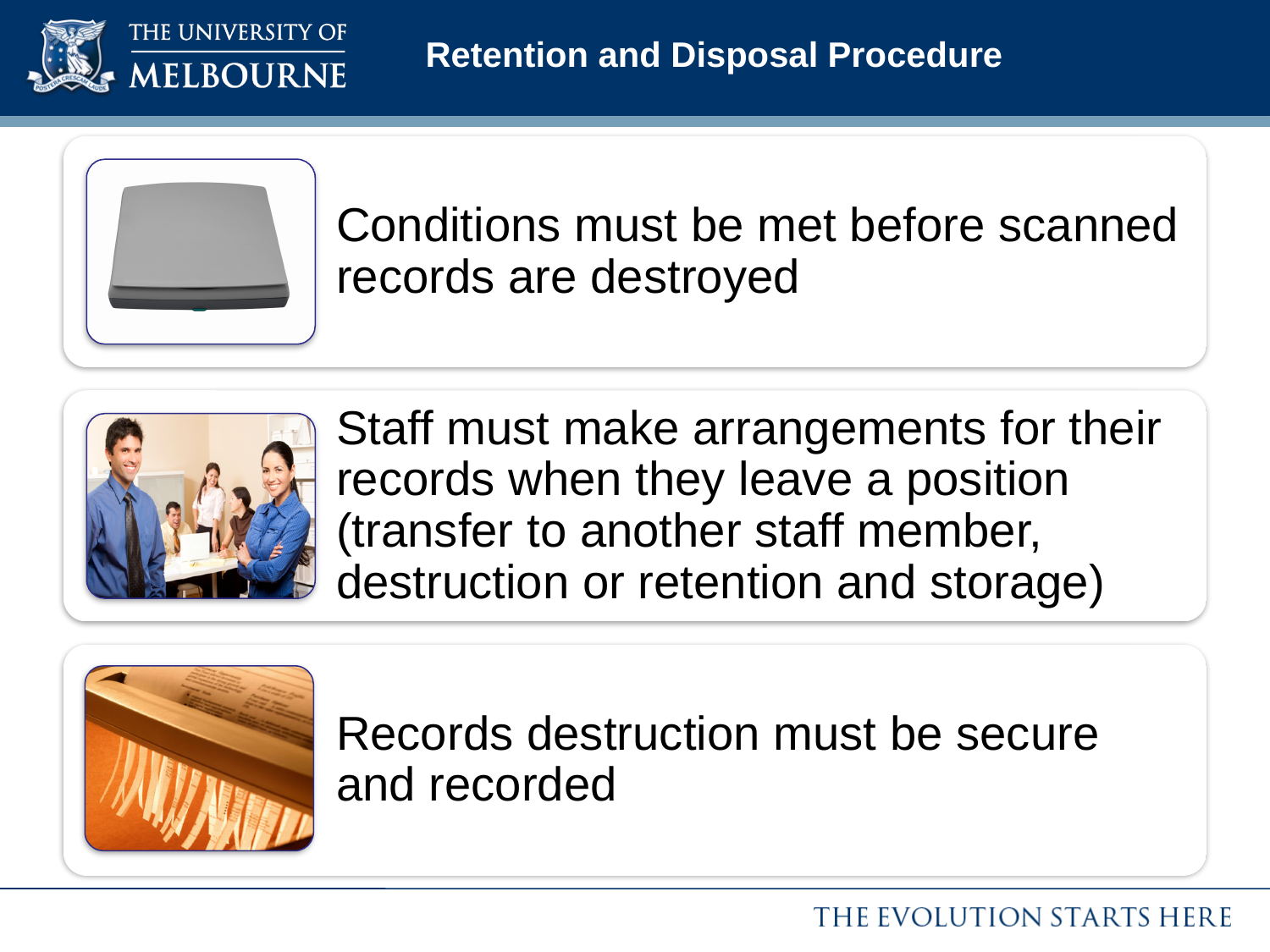

# Retention and Disposal Procedure
Conditions must be met before scanned records are destroyed
Staff must make arrangements for their records when they leave a position (transfer to another staff member, destruction or retention and storage)
Records destruction must be secure and recorded